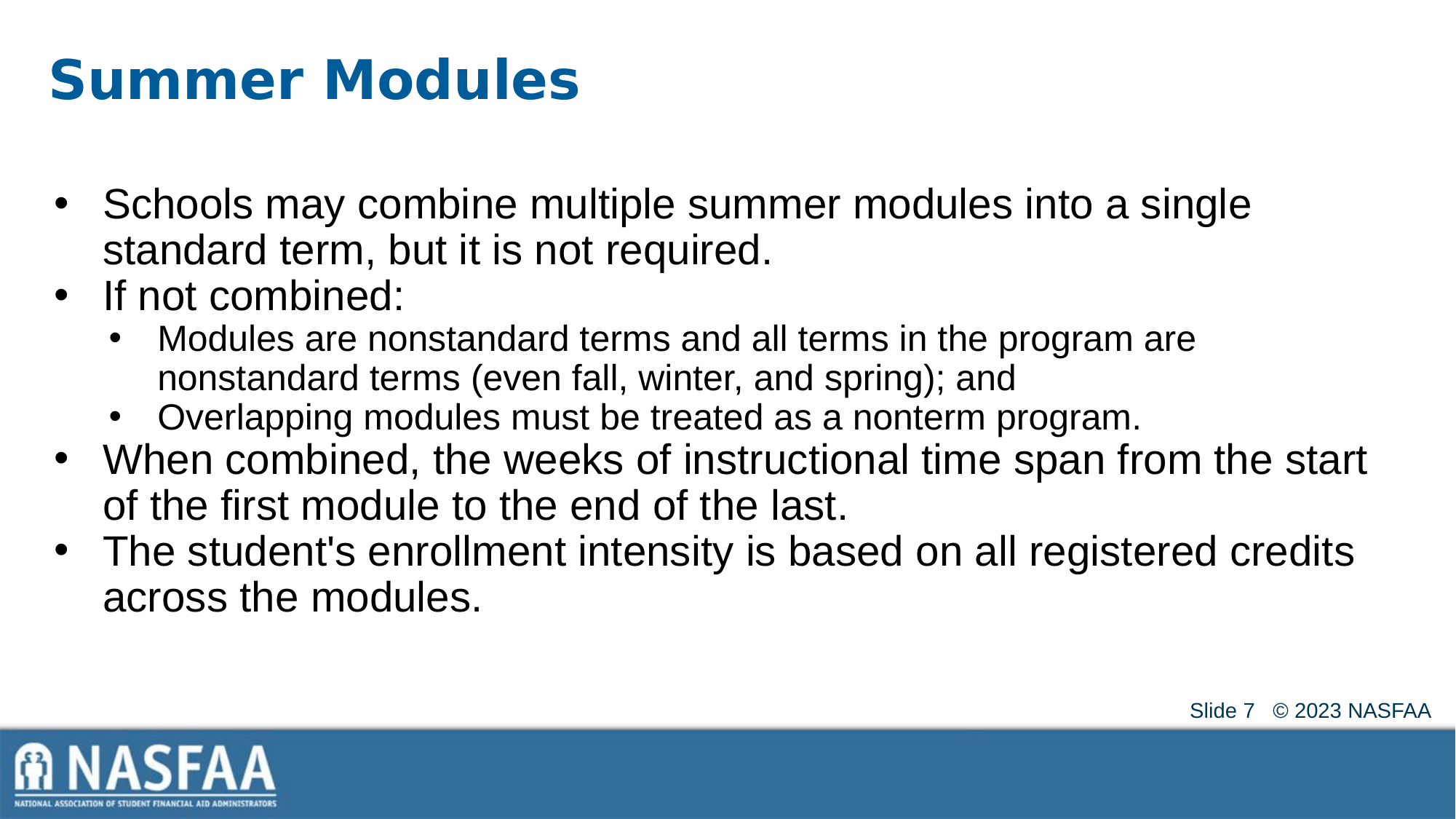

# Summer Modules
Schools may combine multiple summer modules into a single standard term, but it is not required.
If not combined:
Modules are nonstandard terms and all terms in the program are nonstandard terms (even fall, winter, and spring); and
Overlapping modules must be treated as a nonterm program.
When combined, the weeks of instructional time span from the start of the first module to the end of the last.
The student's enrollment intensity is based on all registered credits across the modules.